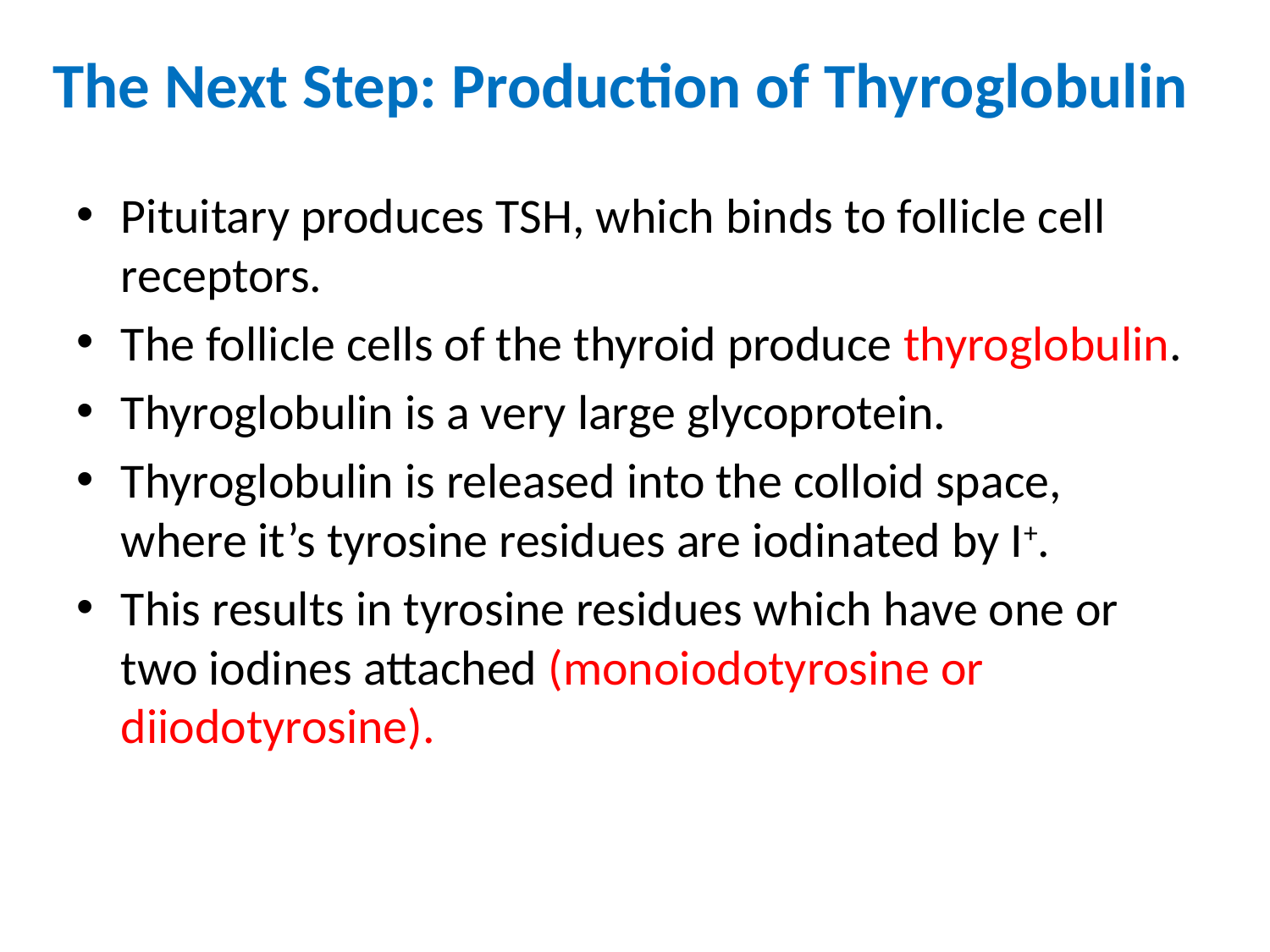

# The Next Step: Production of Thyroglobulin
Pituitary produces TSH, which binds to follicle cell receptors.
The follicle cells of the thyroid produce thyroglobulin.
Thyroglobulin is a very large glycoprotein.
Thyroglobulin is released into the colloid space, where it’s tyrosine residues are iodinated by I+.
This results in tyrosine residues which have one or two iodines attached (monoiodotyrosine or diiodotyrosine).